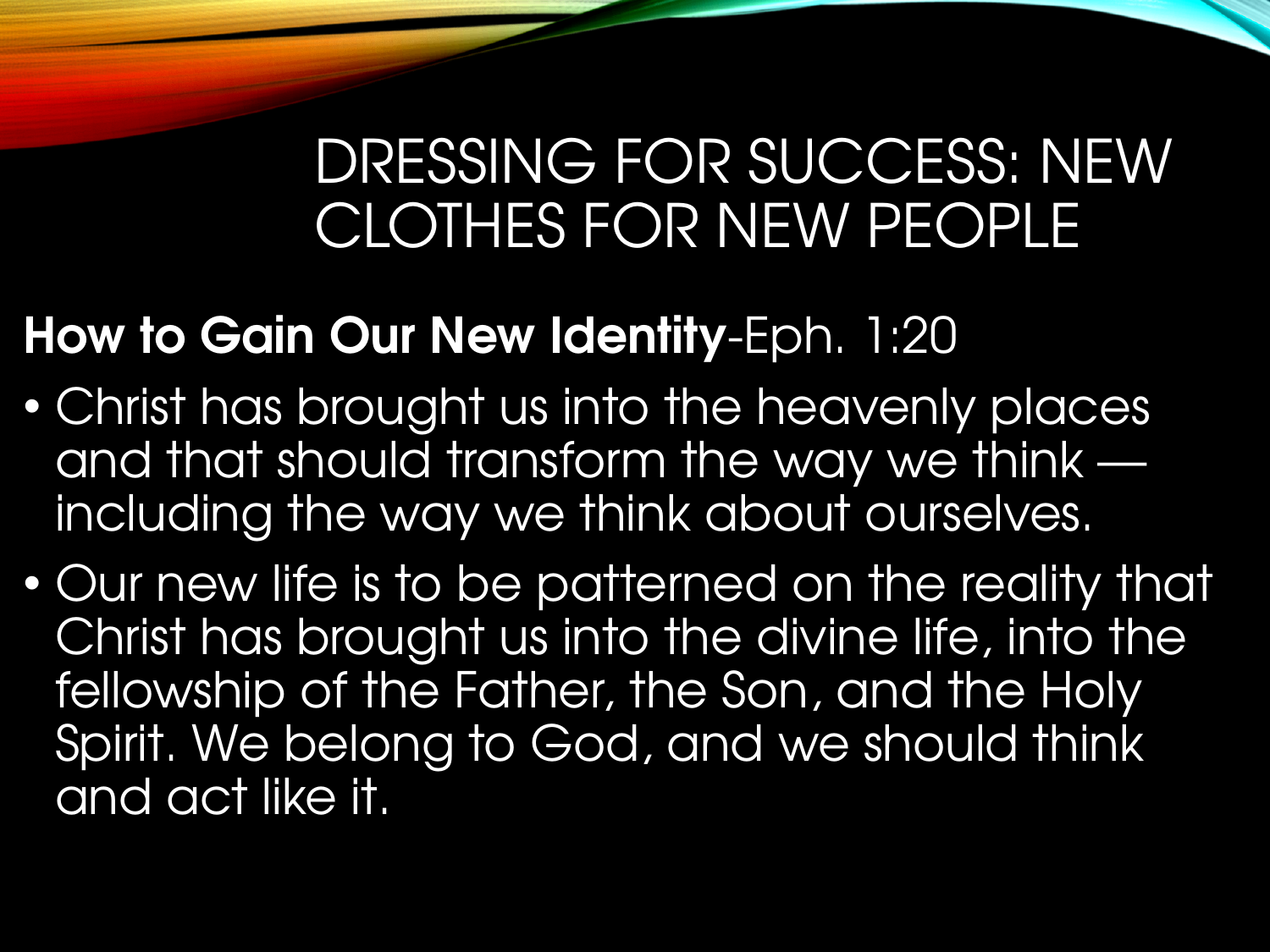

# Dressing For Success: New Clothes for New People
How to Gain Our New Identity-Eph. 1:20
Christ has brought us into the heavenly places and that should transform the way we think — including the way we think about ourselves.
Our new life is to be patterned on the reality that Christ has brought us into the divine life, into the fellowship of the Father, the Son, and the Holy Spirit. We belong to God, and we should think and act like it.